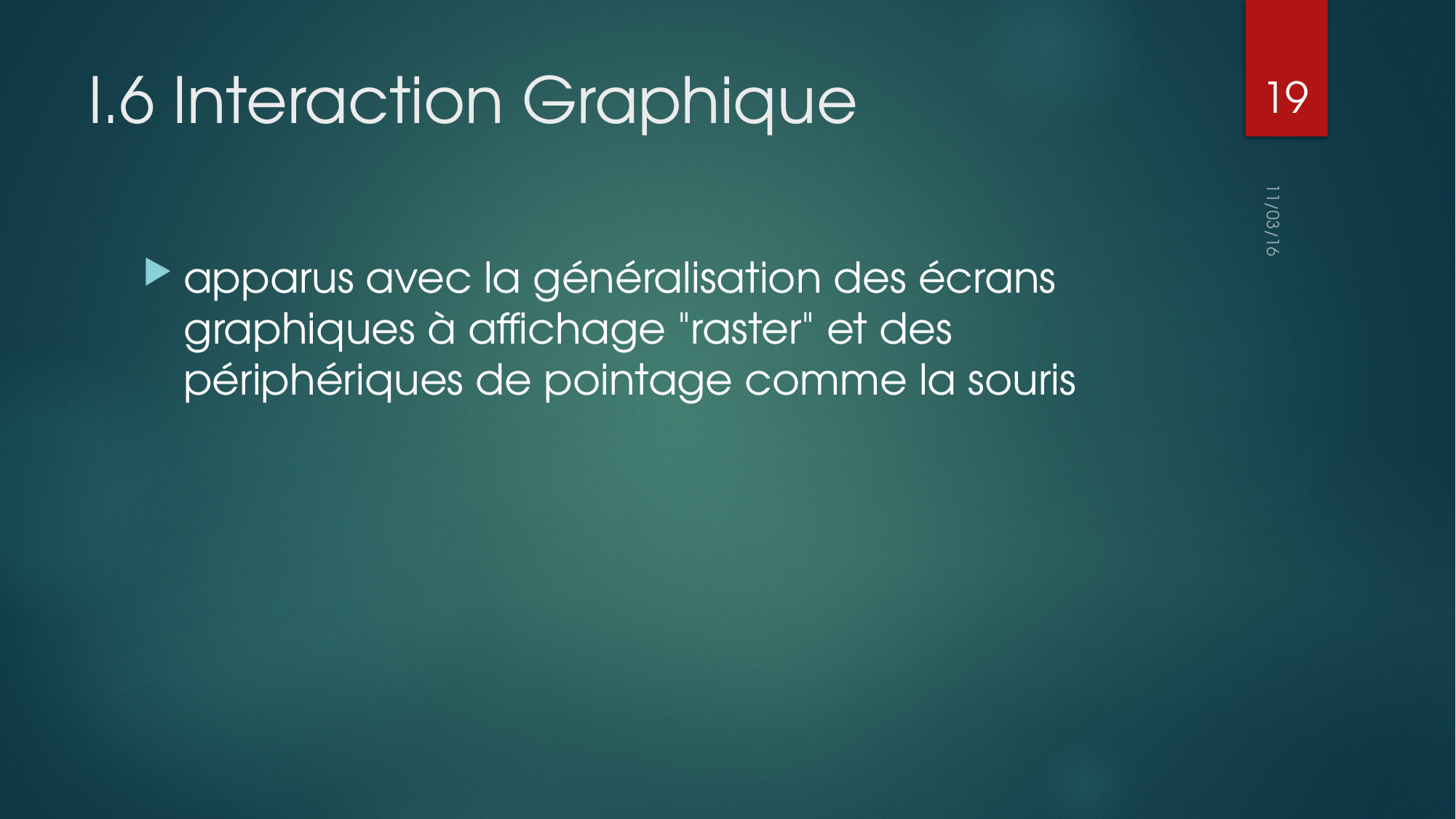

19
# I.6 Interaction Graphique
11/03/16
apparus avec la généralisation des écrans graphiques à affichage "raster" et des périphériques de pointage comme la souris